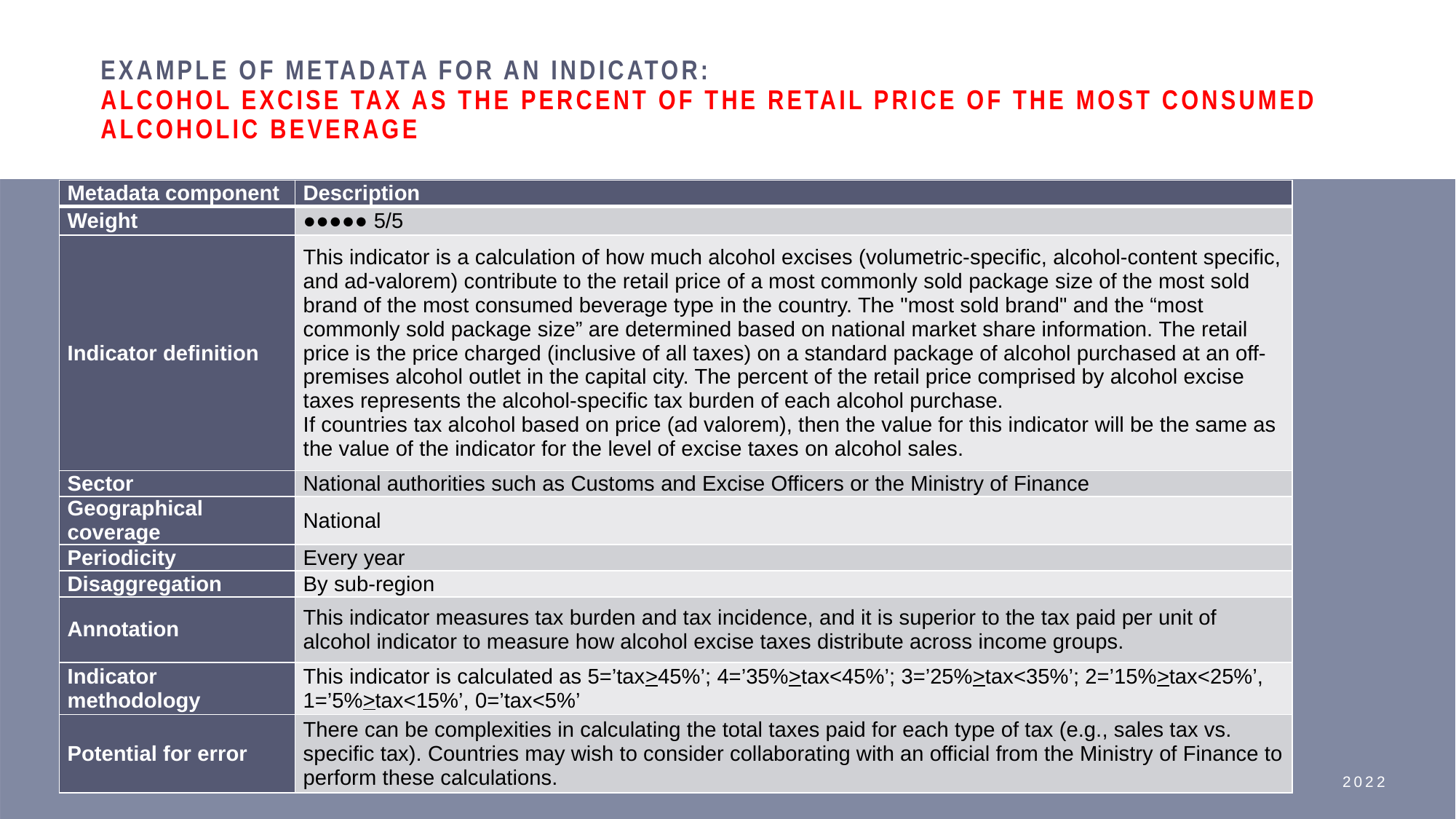

# Example OF METADATA FOR AN indicator: Alcohol excise tax as the percent of the retail price of the most consumed alcoholic beverage
| Metadata component | Description |
| --- | --- |
| Weight | ●●●●● 5/5 |
| Indicator definition | This indicator is a calculation of how much alcohol excises (volumetric-specific, alcohol-content specific, and ad-valorem) contribute to the retail price of a most commonly sold package size of the most sold brand of the most consumed beverage type in the country. The "most sold brand" and the “most commonly sold package size” are determined based on national market share information. The retail price is the price charged (inclusive of all taxes) on a standard package of alcohol purchased at an off-premises alcohol outlet in the capital city. The percent of the retail price comprised by alcohol excise taxes represents the alcohol-specific tax burden of each alcohol purchase. If countries tax alcohol based on price (ad valorem), then the value for this indicator will be the same as the value of the indicator for the level of excise taxes on alcohol sales. |
| Sector | National authorities such as Customs and Excise Officers or the Ministry of Finance |
| Geographical coverage | National |
| Periodicity | Every year |
| Disaggregation | By sub-region |
| Annotation | This indicator measures tax burden and tax incidence, and it is superior to the tax paid per unit of alcohol indicator to measure how alcohol excise taxes distribute across income groups. |
| Indicator methodology | This indicator is calculated as 5=’tax>45%’; 4=’35%>tax<45%’; 3=’25%>tax<35%’; 2=’15%>tax<25%’, 1=’5%>tax<15%’, 0=’tax<5%’ |
| Potential for error | There can be complexities in calculating the total taxes paid for each type of tax (e.g., sales tax vs. specific tax). Countries may wish to consider collaborating with an official from the Ministry of Finance to perform these calculations. |
13
2022